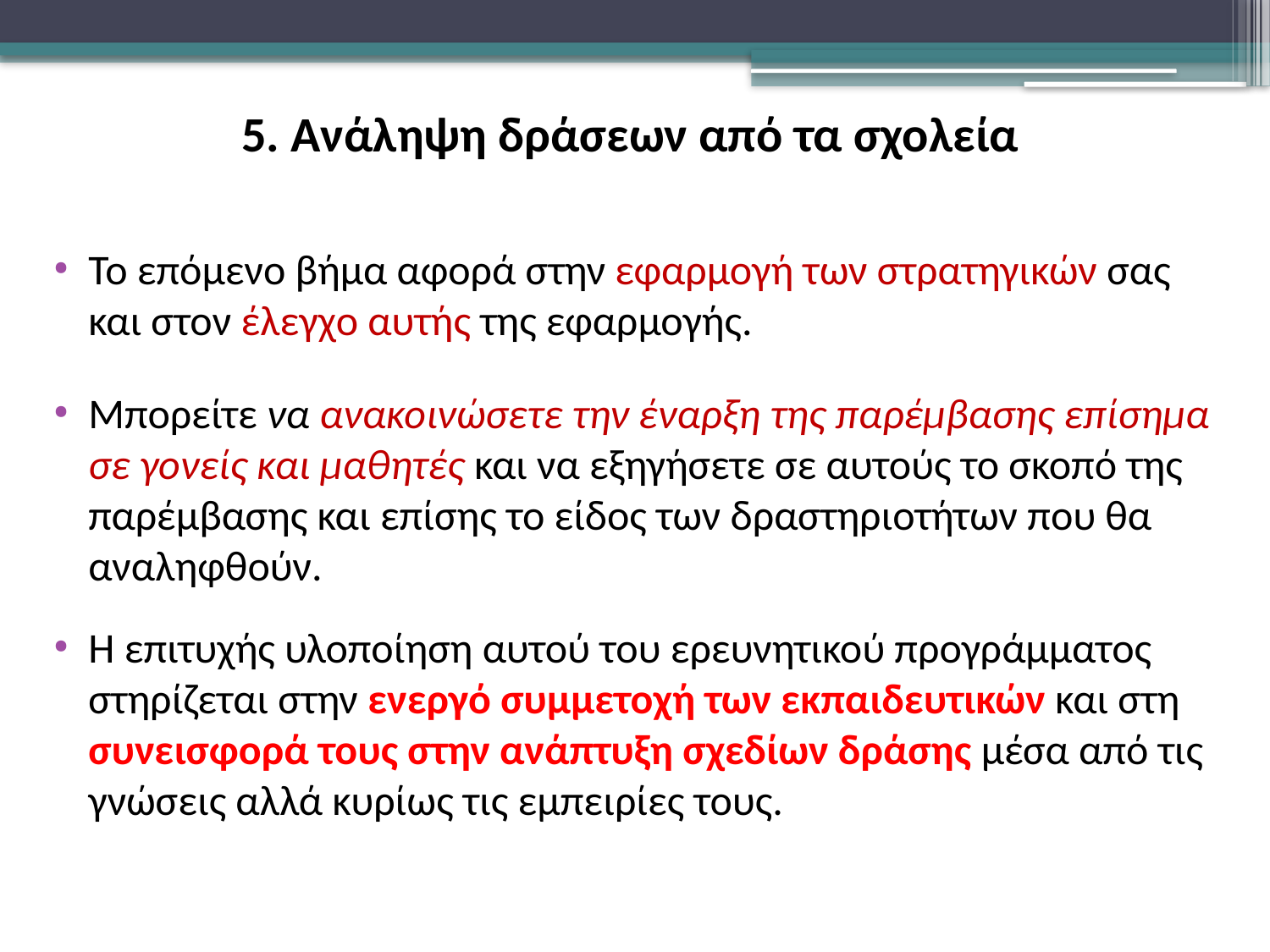

5. Ανάληψη δράσεων από τα σχολεία
Το επόμενο βήμα αφορά στην εφαρμογή των στρατηγικών σας και στον έλεγχο αυτής της εφαρμογής.
Μπορείτε να ανακοινώσετε την έναρξη της παρέμβασης επίσημα σε γονείς και μαθητές και να εξηγήσετε σε αυτούς το σκοπό της παρέμβασης και επίσης το είδος των δραστηριοτήτων που θα αναληφθούν.
Η επιτυχής υλοποίηση αυτού του ερευνητικού προγράμματος στηρίζεται στην ενεργό συμμετοχή των εκπαιδευτικών και στη συνεισφορά τους στην ανάπτυξη σχεδίων δράσης μέσα από τις γνώσεις αλλά κυρίως τις εμπειρίες τους.